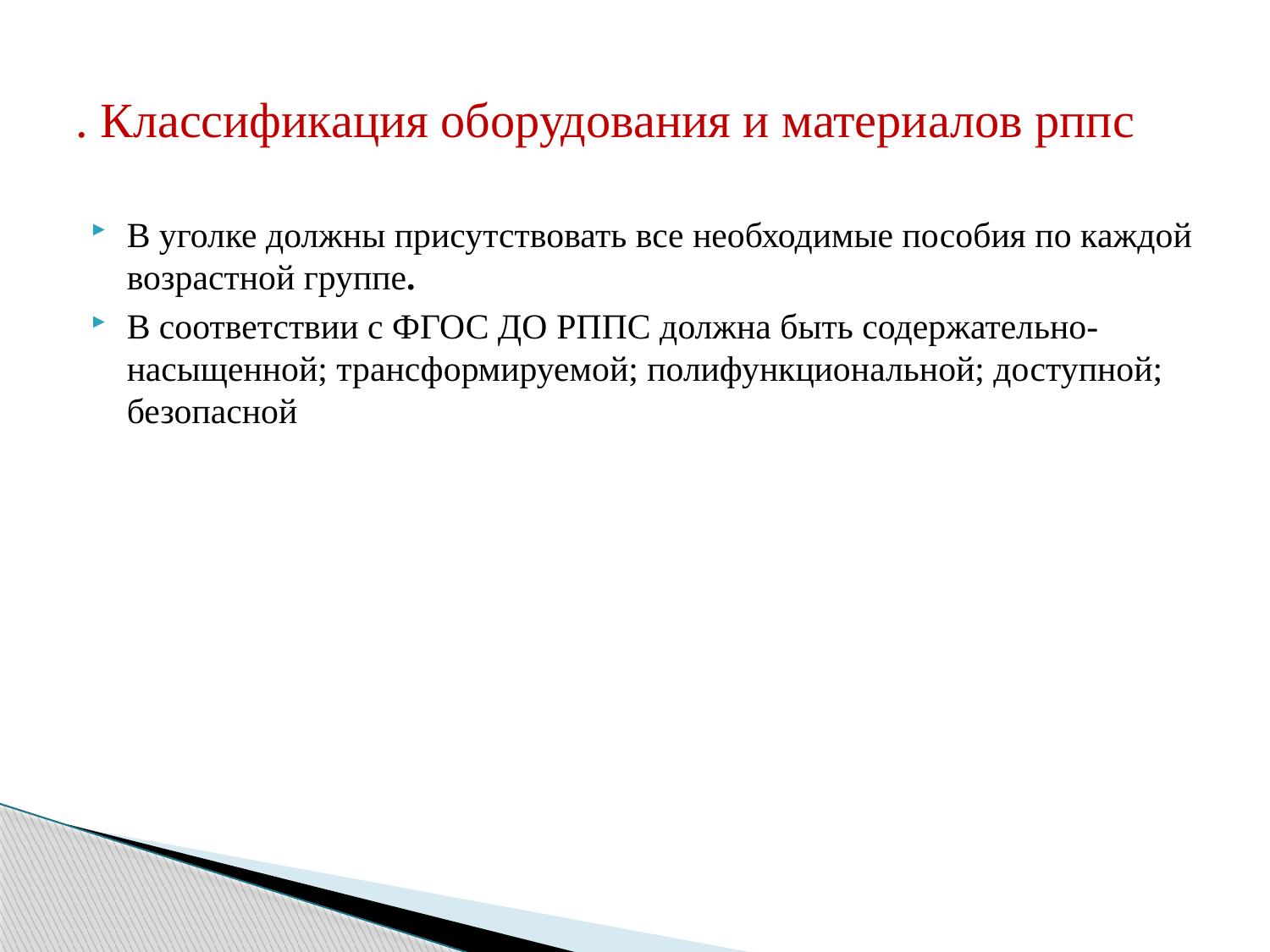

# . Классификация оборудования и материалов рппс
В уголке должны присутствовать все необходимые пособия по каждой возрастной группе.
В соответствии с ФГОС ДО РППС должна быть содержательно-насыщенной; трансформируемой; полифункциональной; доступной; безопасной